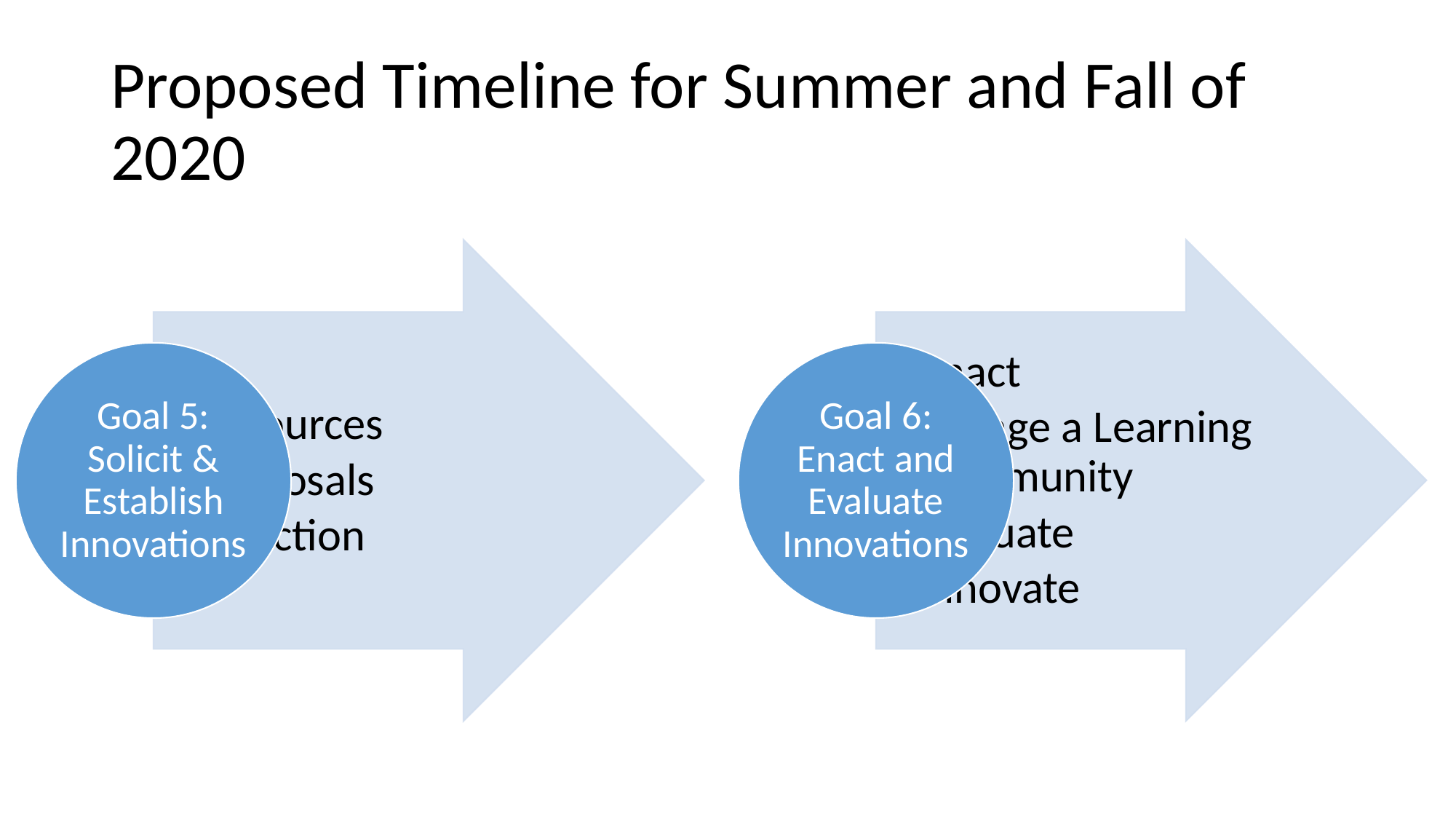

# Proposed Timeline for Summer and Fall of 2020
Resources
Proposals
Selection
Goal 5: Solicit & Establish Innovations
Enact
Engage a Learning Community
Evaluate
Innovate
Goal 6: Enact and Evaluate Innovations